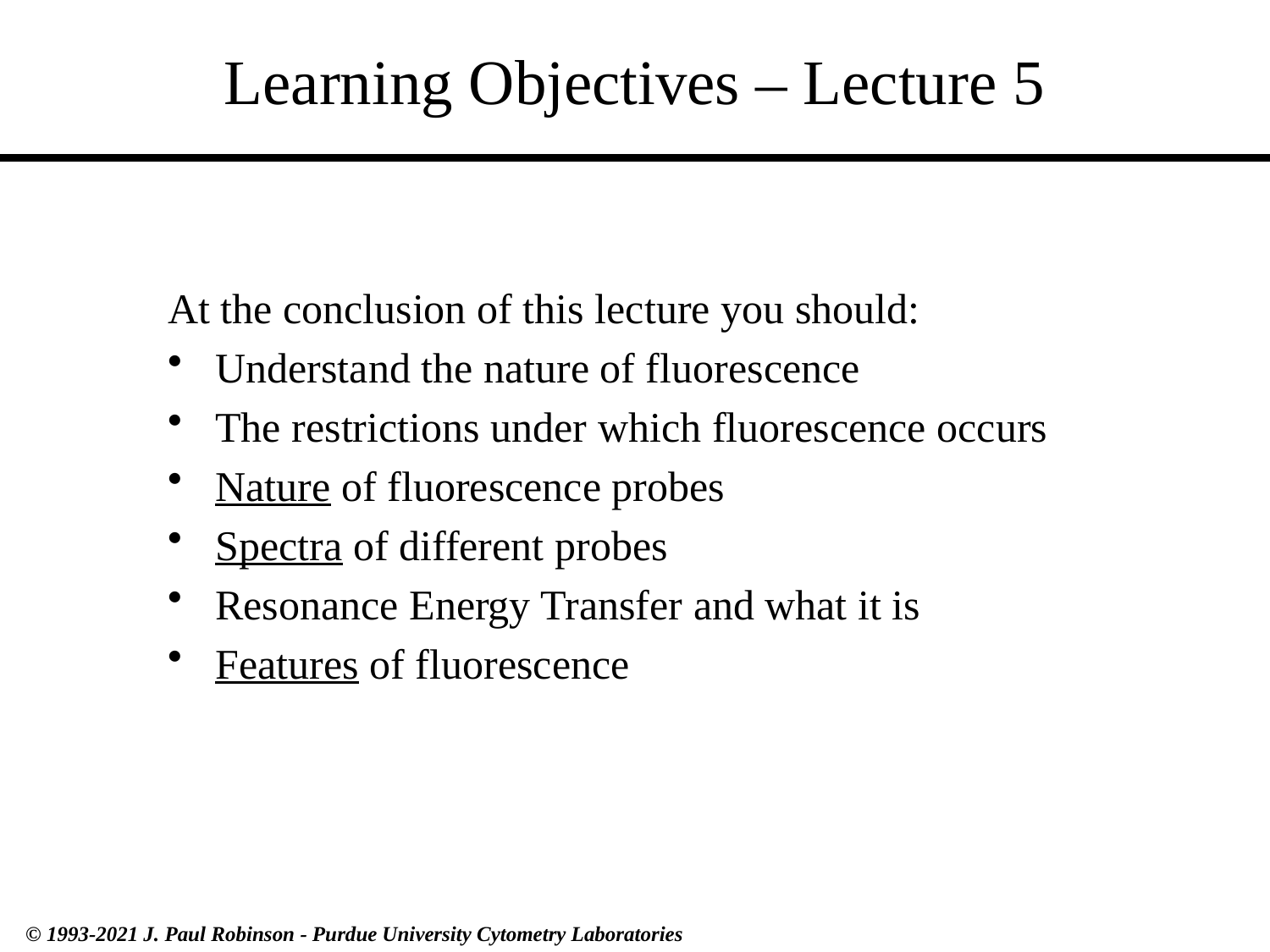

# Learning Objectives – Lecture 5

At the conclusion of this lecture you should:
Understand the nature of fluorescence
The restrictions under which fluorescence occurs
Nature of fluorescence probes
Spectra of different probes
Resonance Energy Transfer and what it is
Features of fluorescence